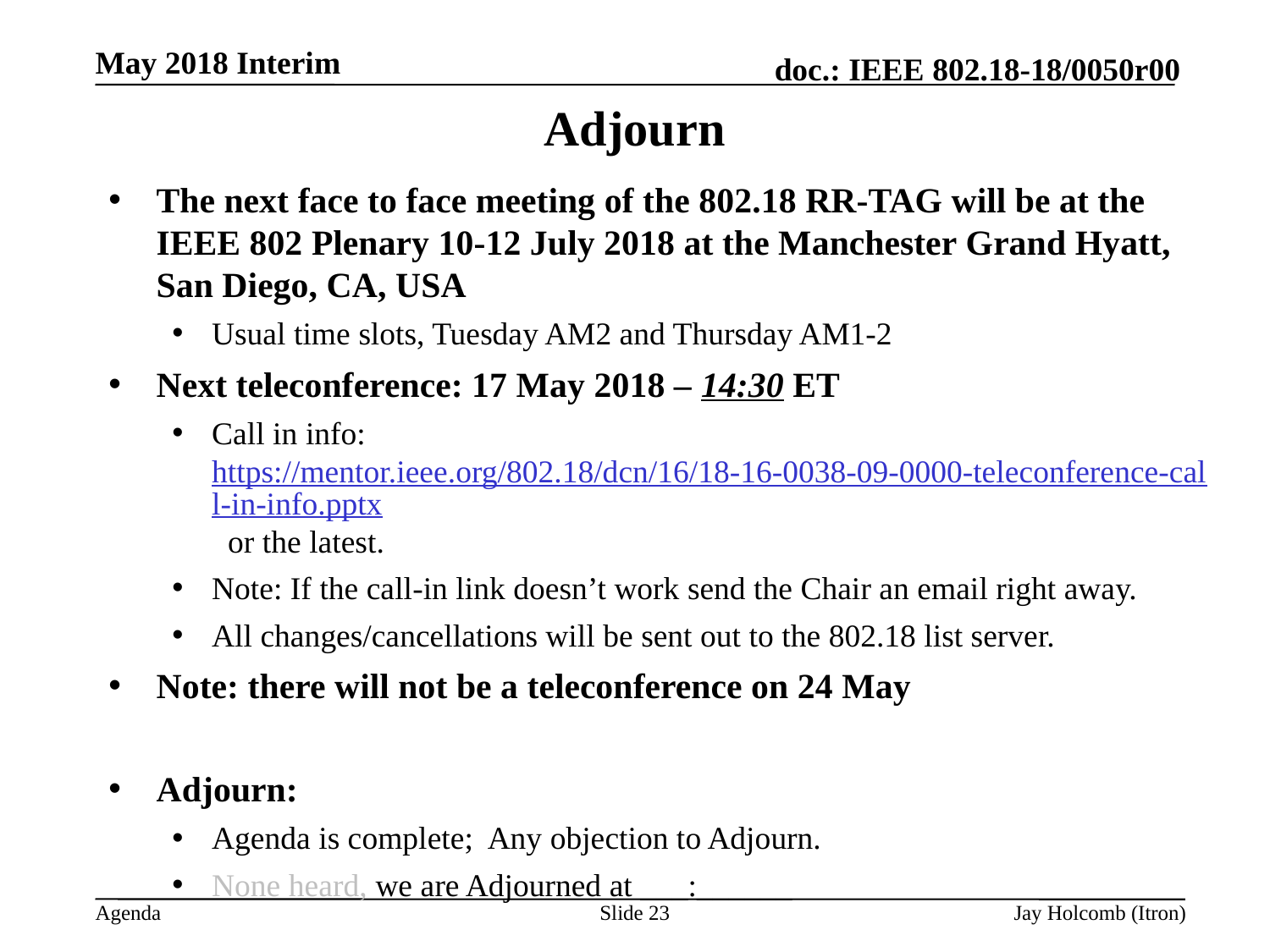

May 2018 Interim
# Adjourn
The next face to face meeting of the 802.18 RR-TAG will be at the IEEE 802 Plenary 10-12 July 2018 at the Manchester Grand Hyatt, San Diego, CA, USA
Usual time slots, Tuesday AM2 and Thursday AM1-2
Next teleconference: 17 May 2018 – 14:30 ET
Call in info: https://mentor.ieee.org/802.18/dcn/16/18-16-0038-09-0000-teleconference-call-in-info.pptx  or the latest.
Note: If the call-in link doesn’t work send the Chair an email right away.
All changes/cancellations will be sent out to the 802.18 list server.
Note: there will not be a teleconference on 24 May

Adjourn:
Agenda is complete;  Any objection to Adjourn.
None heard, we are Adjourned at ___:______

Thank You
Slide 23
Jay Holcomb (Itron)